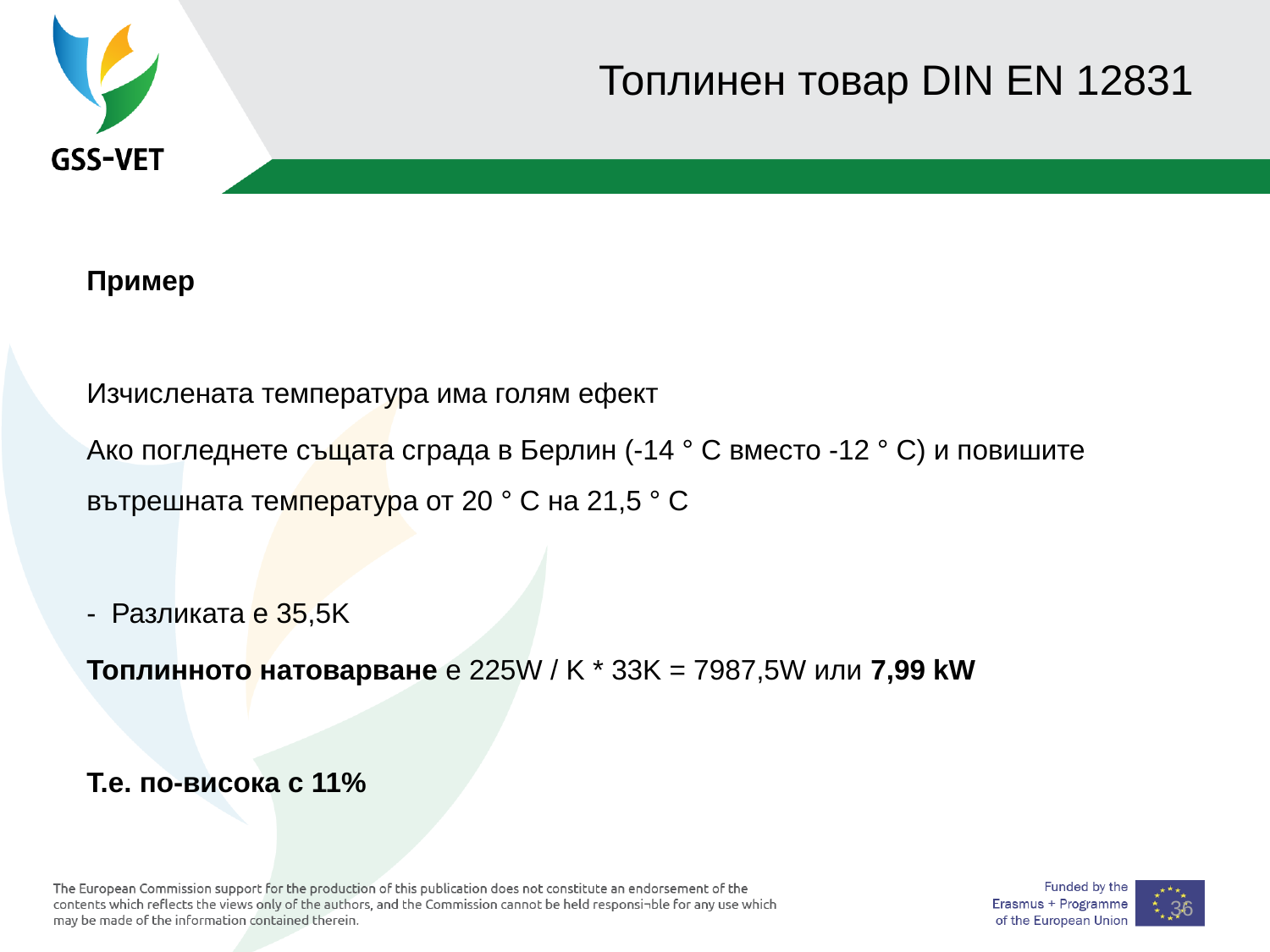

36
# Топлинен товар DIN EN 12831

Пример

Изчислената температура има голям ефект
Ако погледнете същата сграда в Берлин (-14 ° C вместо -12 ° C) и повишите вътрешната температура от 20 ° C на 21,5 ° C

-  Разликата е 35,5K
Топлинното натоварване е 225W / K * 33K = 7987,5W или 7,99 kW

Т.е. по-висока с 11%